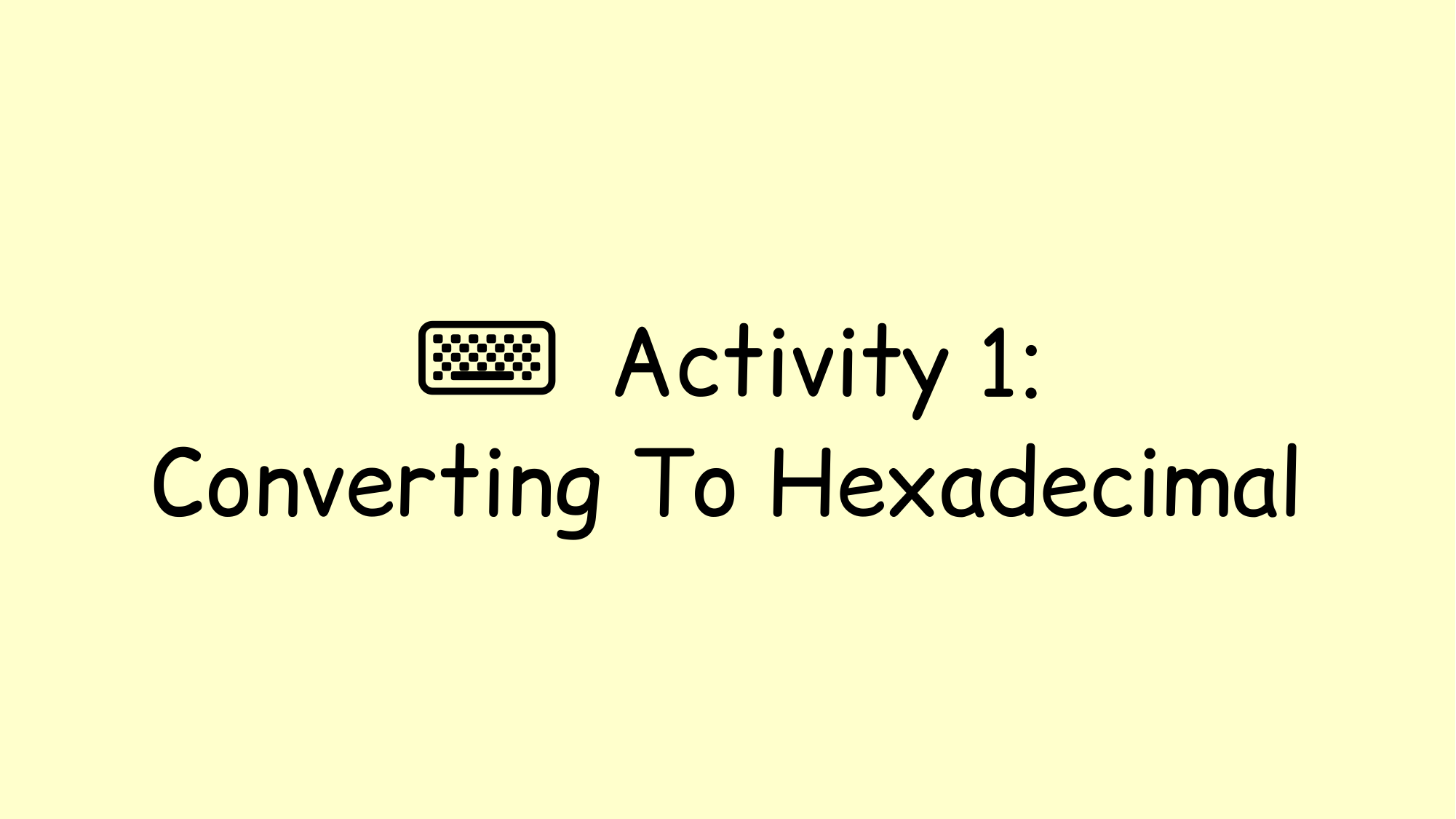

# ⌨️ Activity 1: Converting To Hexadecimal